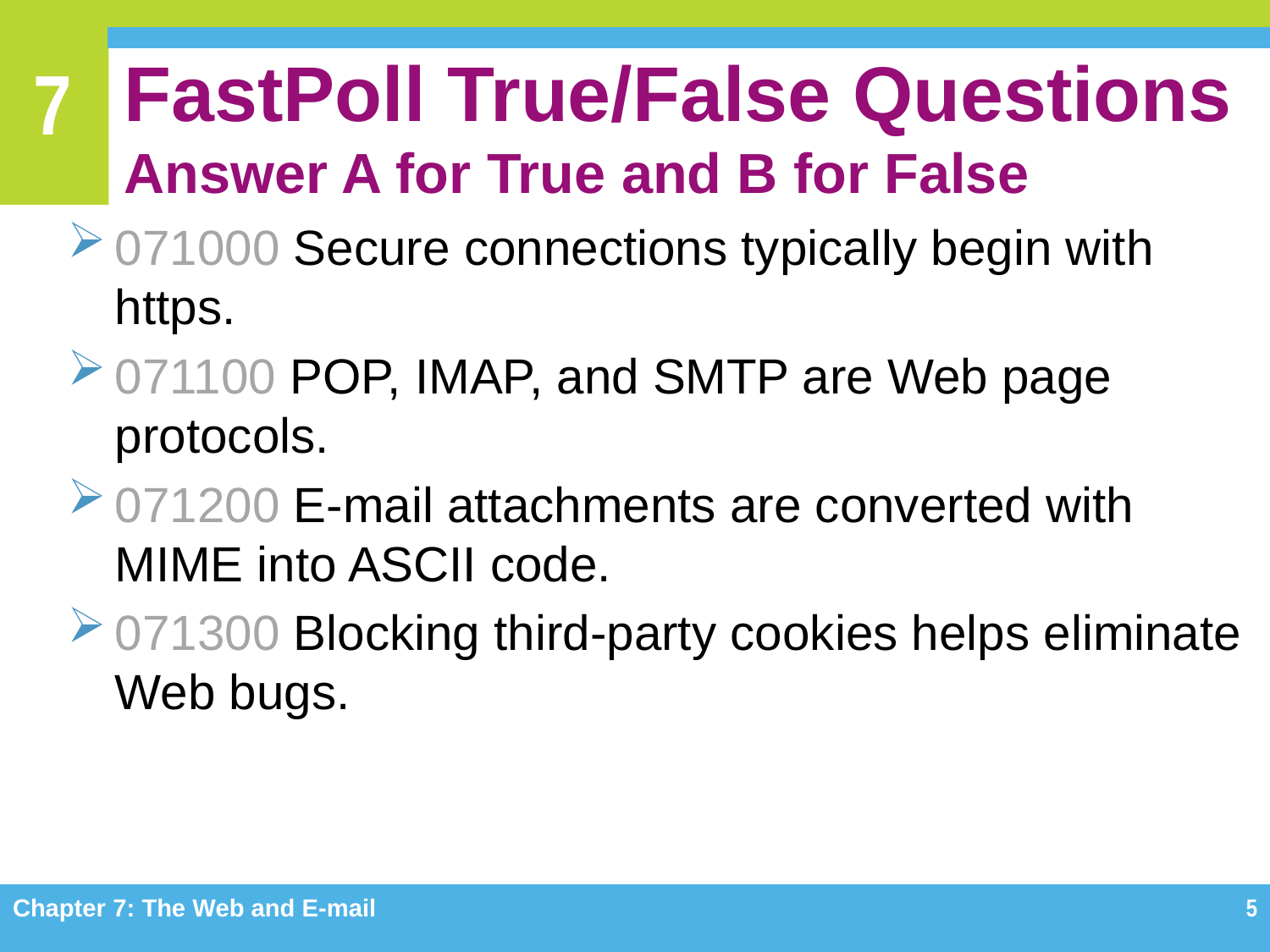

# FastPoll True/False Questions Answer A for True and B for False
071000 Secure connections typically begin with https.
071100 POP, IMAP, and SMTP are Web page protocols.
071200 E-mail attachments are converted with MIME into ASCII code.
071300 Blocking third-party cookies helps eliminate Web bugs.
Chapter 7: The Web and E-mail
5